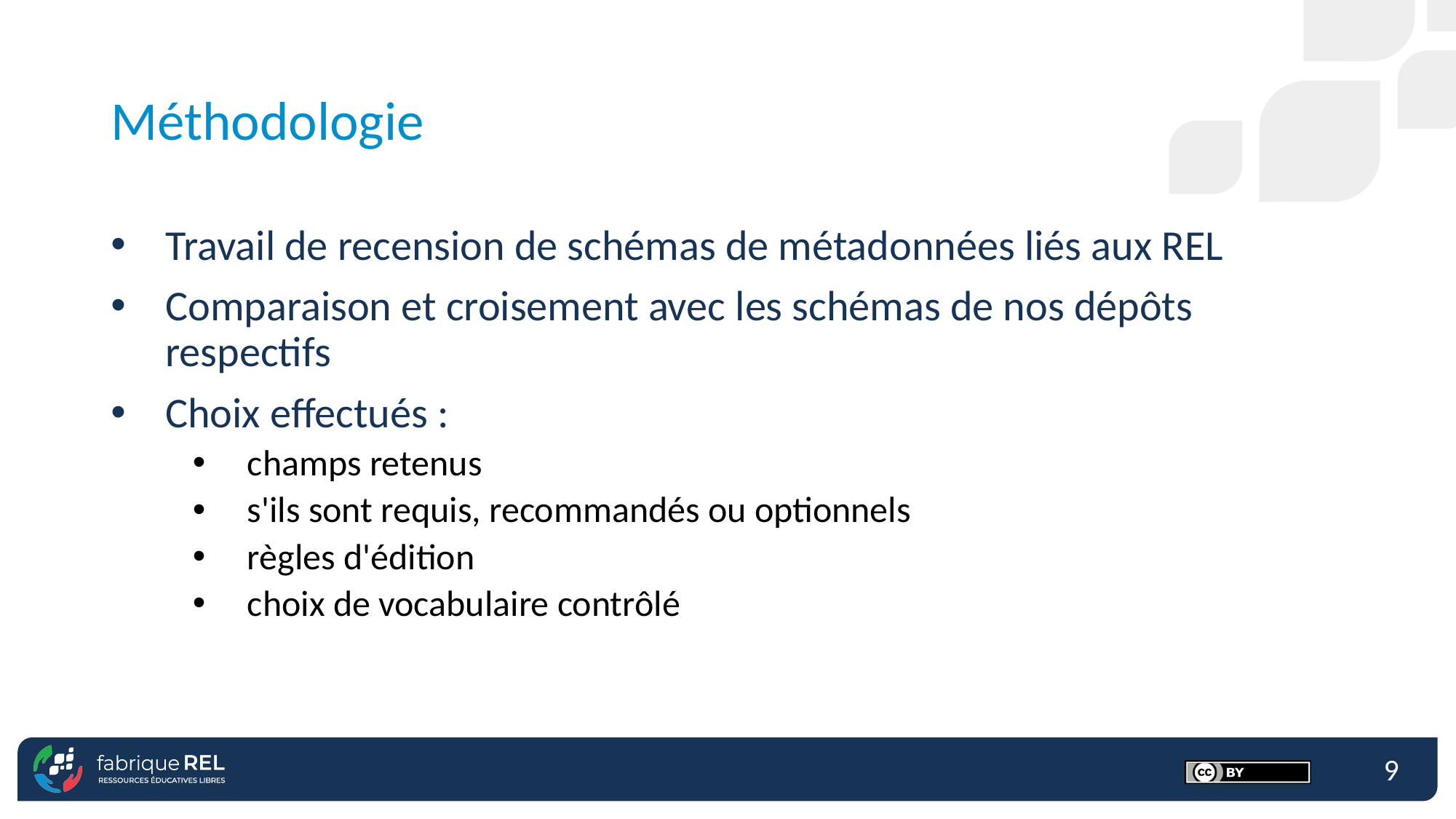

# Méthodologie
Travail de recension de schémas de métadonnées liés aux REL
Comparaison et croisement avec les schémas de nos dépôts respectifs
Choix effectués :
champs retenus
s'ils sont requis, recommandés ou optionnels
règles d'édition
choix de vocabulaire contrôlé

9